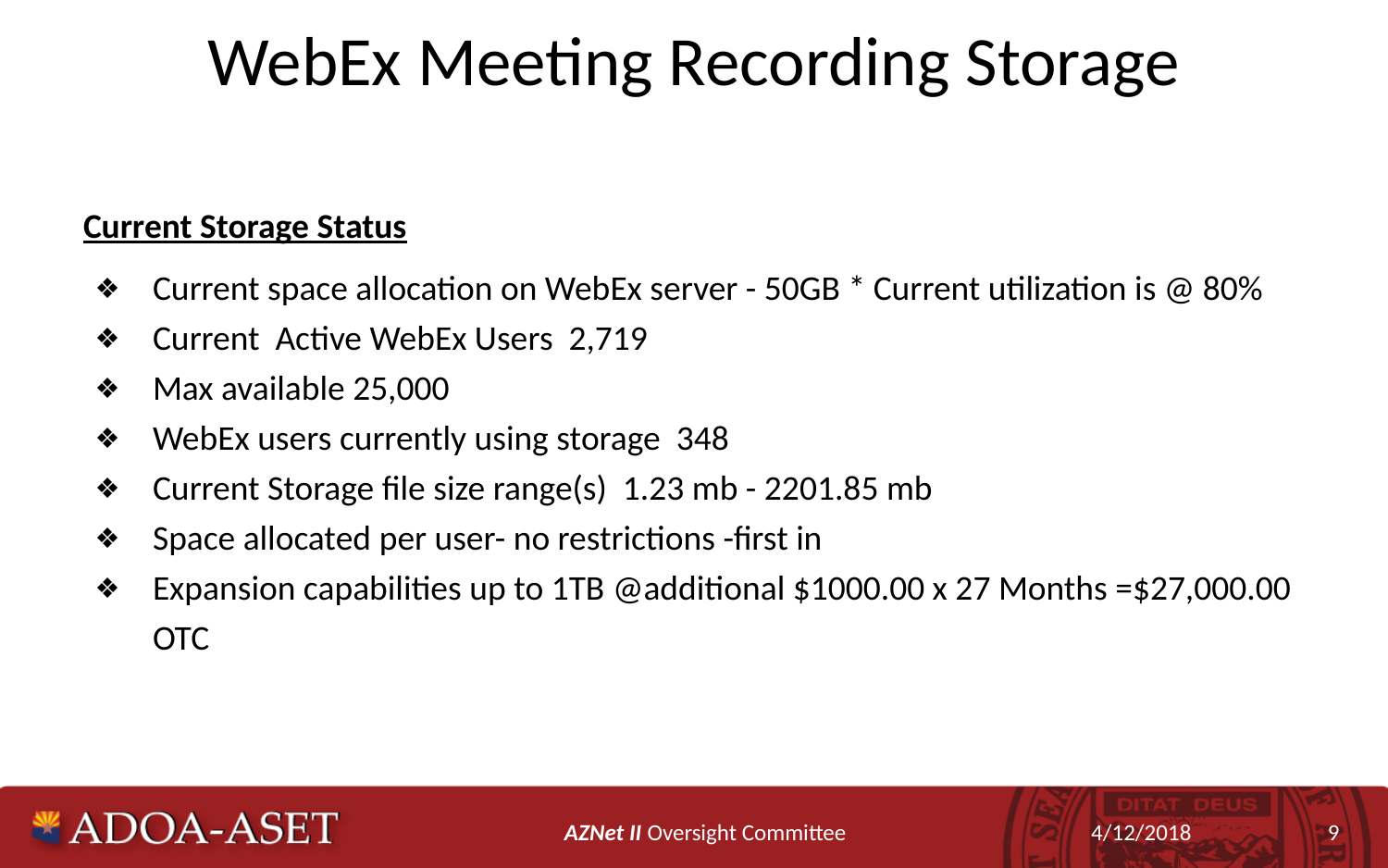

# WebEx Meeting Recording Storage

Current Storage Status
Current space allocation on WebEx server - 50GB * Current utilization is @ 80%
Current  Active WebEx Users  2,719
Max available 25,000
WebEx users currently using storage  348
Current Storage file size range(s)  1.23 mb - 2201.85 mb
Space allocated per user- no restrictions -first in
Expansion capabilities up to 1TB @additional $1000.00 x 27 Months =$27,000.00  OTC

AZNet II Oversight Committee
4/12/2018
9